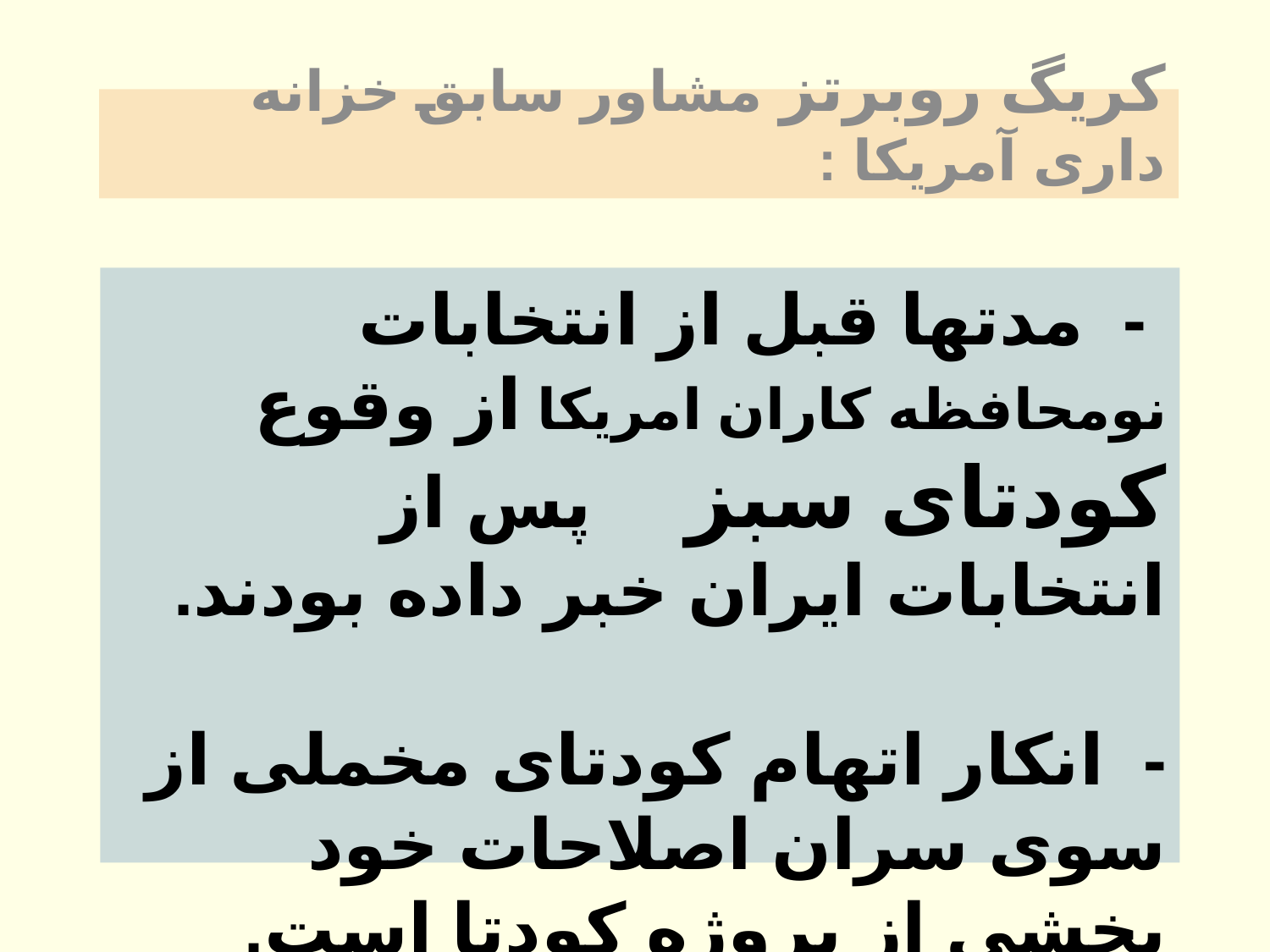

کریگ روبرتز مشاور سابق خزانه داری آمریکا :
# -  مدتها قبل از انتخابات  نومحافظه کاران امریکا از وقوع    کودتای سبز    پس از انتخابات ایران خبر داده بودند. -  انکار اتهام کودتای مخملی از سوی سران اصلاحات خود بخشی از پروژه کودتا است. (کیهان 18/6/88)